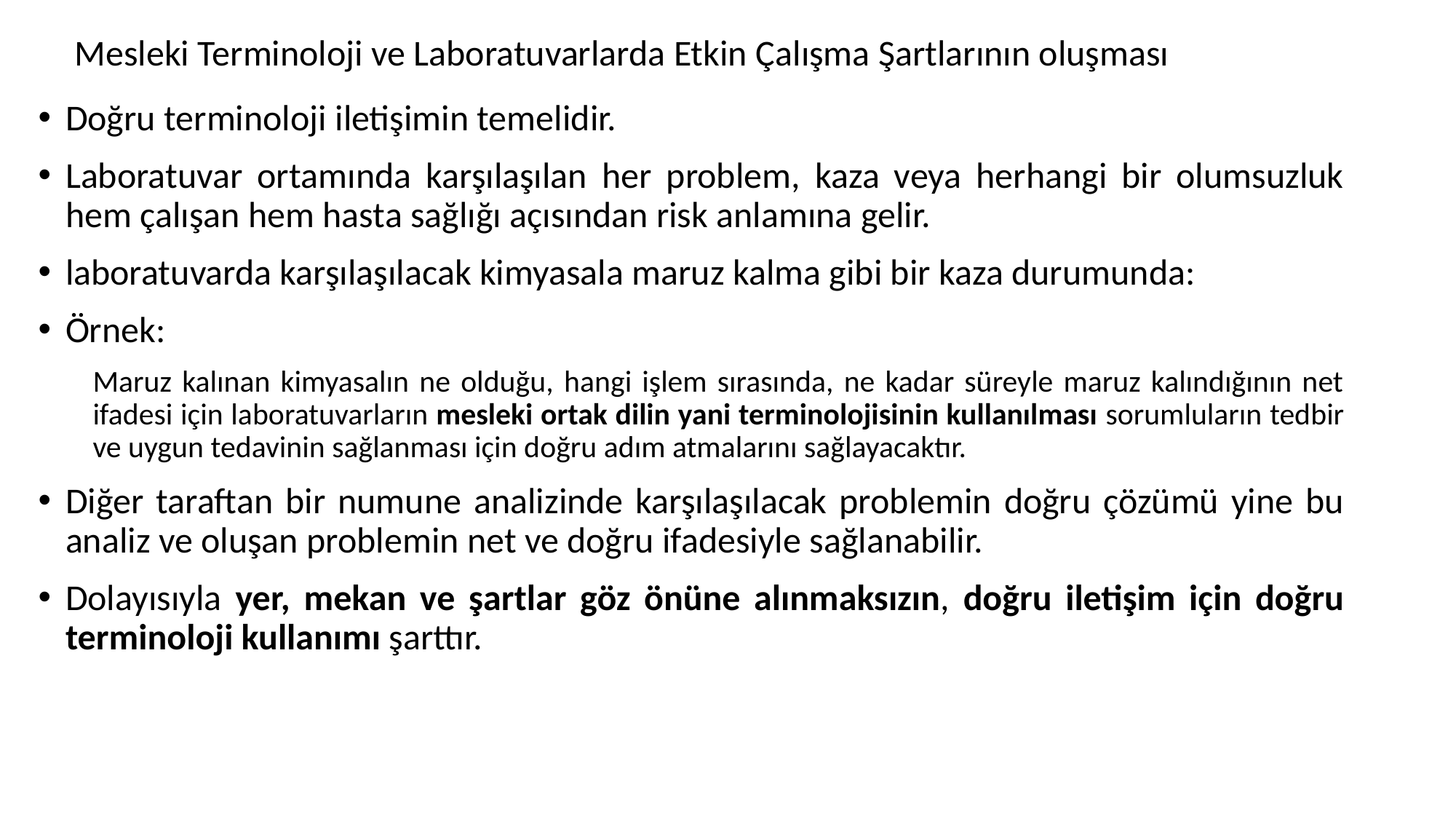

# Mesleki Terminoloji ve Laboratuvarlarda Etkin Çalışma Şartlarının oluşması
Doğru terminoloji iletişimin temelidir.
Laboratuvar ortamında karşılaşılan her problem, kaza veya herhangi bir olumsuzluk hem çalışan hem hasta sağlığı açısından risk anlamına gelir.
laboratuvarda karşılaşılacak kimyasala maruz kalma gibi bir kaza durumunda:
Örnek:
Maruz kalınan kimyasalın ne olduğu, hangi işlem sırasında, ne kadar süreyle maruz kalındığının net ifadesi için laboratuvarların mesleki ortak dilin yani terminolojisinin kullanılması sorumluların tedbir ve uygun tedavinin sağlanması için doğru adım atmalarını sağlayacaktır.
Diğer taraftan bir numune analizinde karşılaşılacak problemin doğru çözümü yine bu analiz ve oluşan problemin net ve doğru ifadesiyle sağlanabilir.
Dolayısıyla yer, mekan ve şartlar göz önüne alınmaksızın, doğru iletişim için doğru terminoloji kullanımı şarttır.